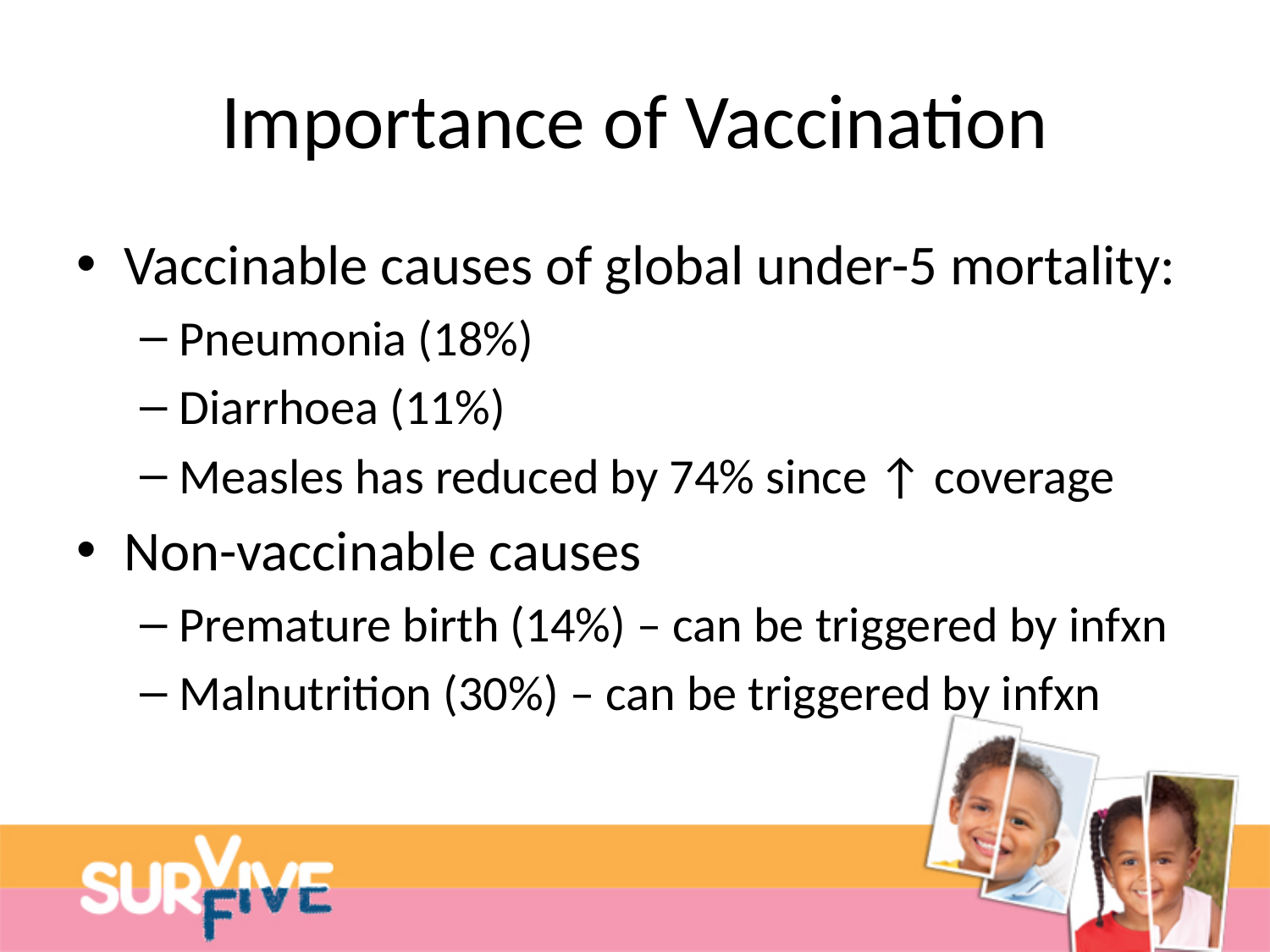

# Importance of Vaccination
Vaccinable causes of global under-5 mortality:
Pneumonia (18%)
Diarrhoea (11%)
Measles has reduced by 74% since ↑ coverage
Non-vaccinable causes
Premature birth (14%) – can be triggered by infxn
Malnutrition (30%) – can be triggered by infxn